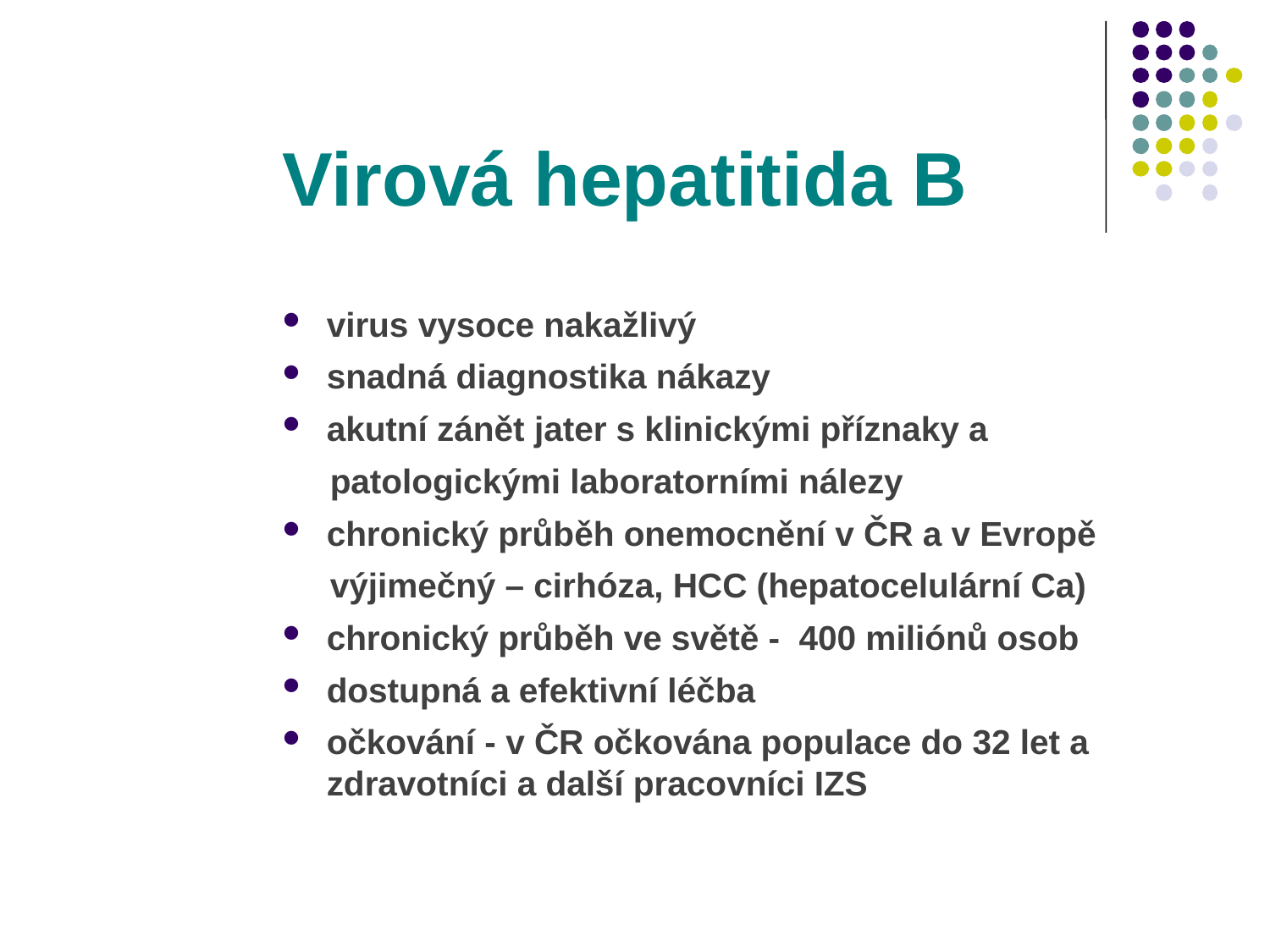

# Virová hepatitida B
virus vysoce nakažlivý
snadná diagnostika nákazy
akutní zánět jater s klinickými příznaky a
     patologickými laboratorními nálezy
chronický průběh onemocnění v ČR a v Evropě
     výjimečný – cirhóza, HCC (hepatocelulární Ca)
chronický průběh ve světě -  400 miliónů osob
dostupná a efektivní léčba
očkování - v ČR očkována populace do 32 let a  		zdravotníci a další pracovníci IZS